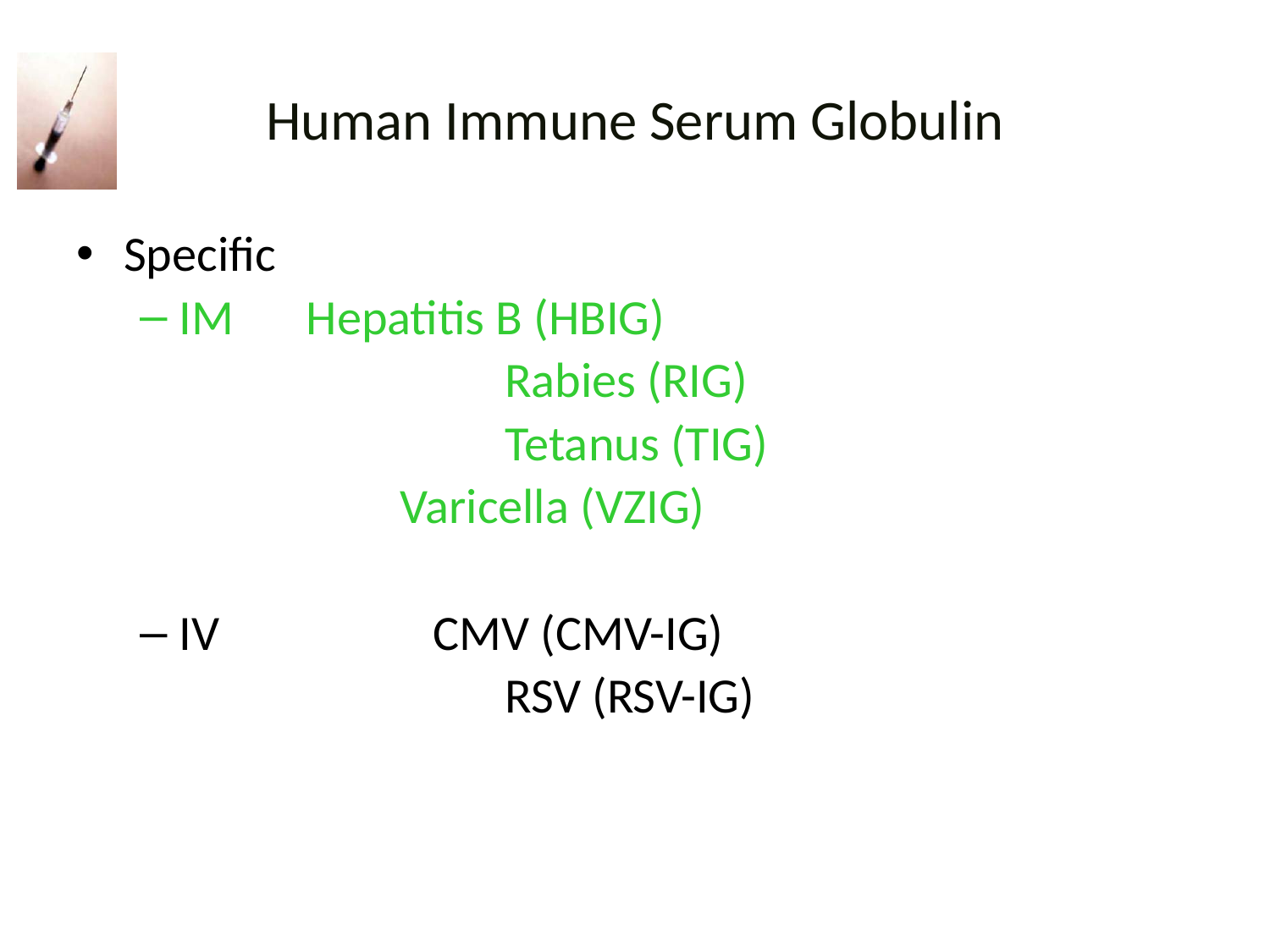

# Human Immune Serum Globulin
Specific
IM	Hepatitis B (HBIG)
				Rabies (RIG)
				Tetanus (TIG)
			  Varicella (VZIG)

IV		CMV (CMV-IG)
				RSV (RSV-IG)